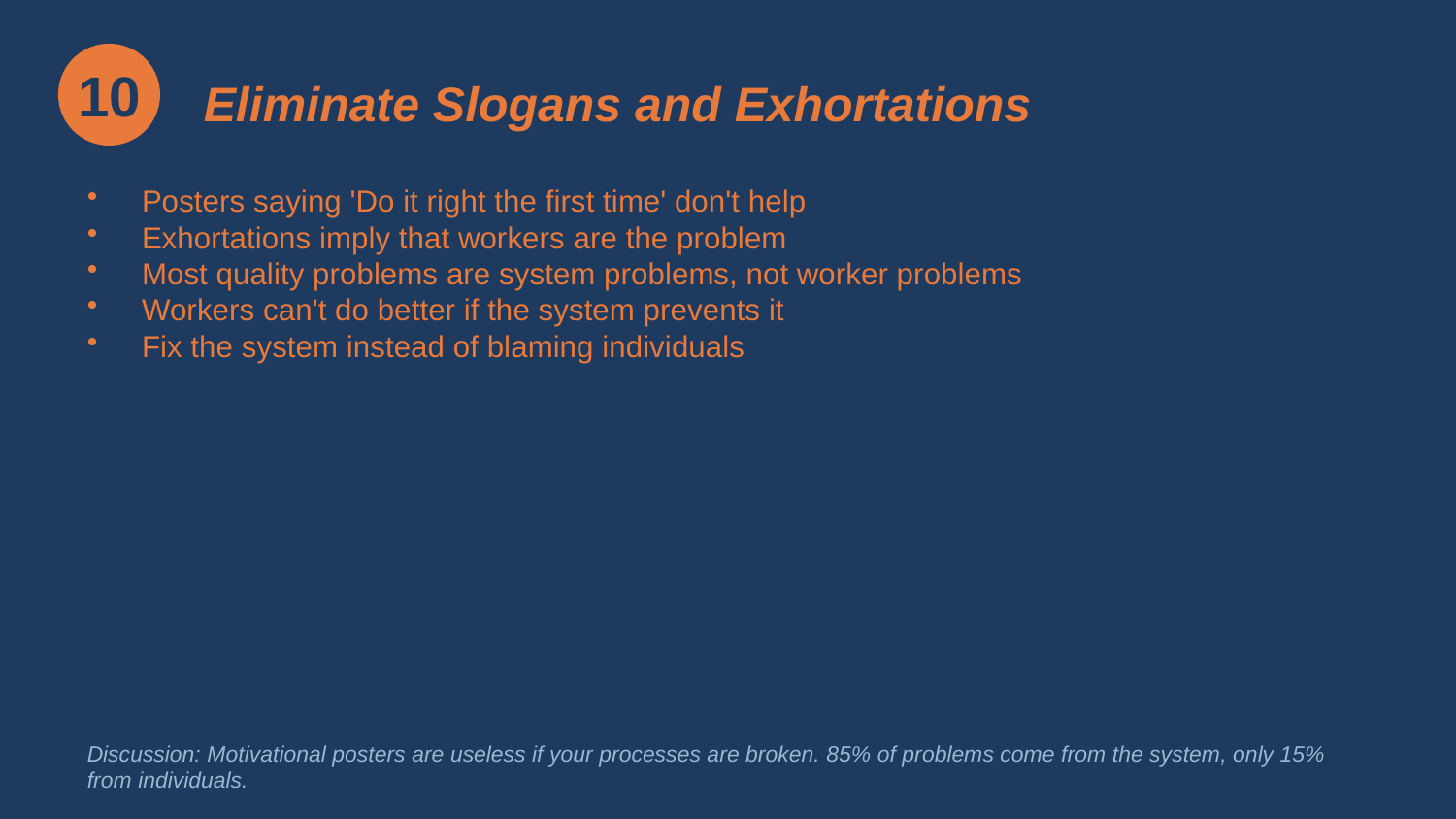

10
Eliminate Slogans and Exhortations
Posters saying 'Do it right the first time' don't help
Exhortations imply that workers are the problem
Most quality problems are system problems, not worker problems
Workers can't do better if the system prevents it
Fix the system instead of blaming individuals
Discussion: Motivational posters are useless if your processes are broken. 85% of problems come from the system, only 15% from individuals.